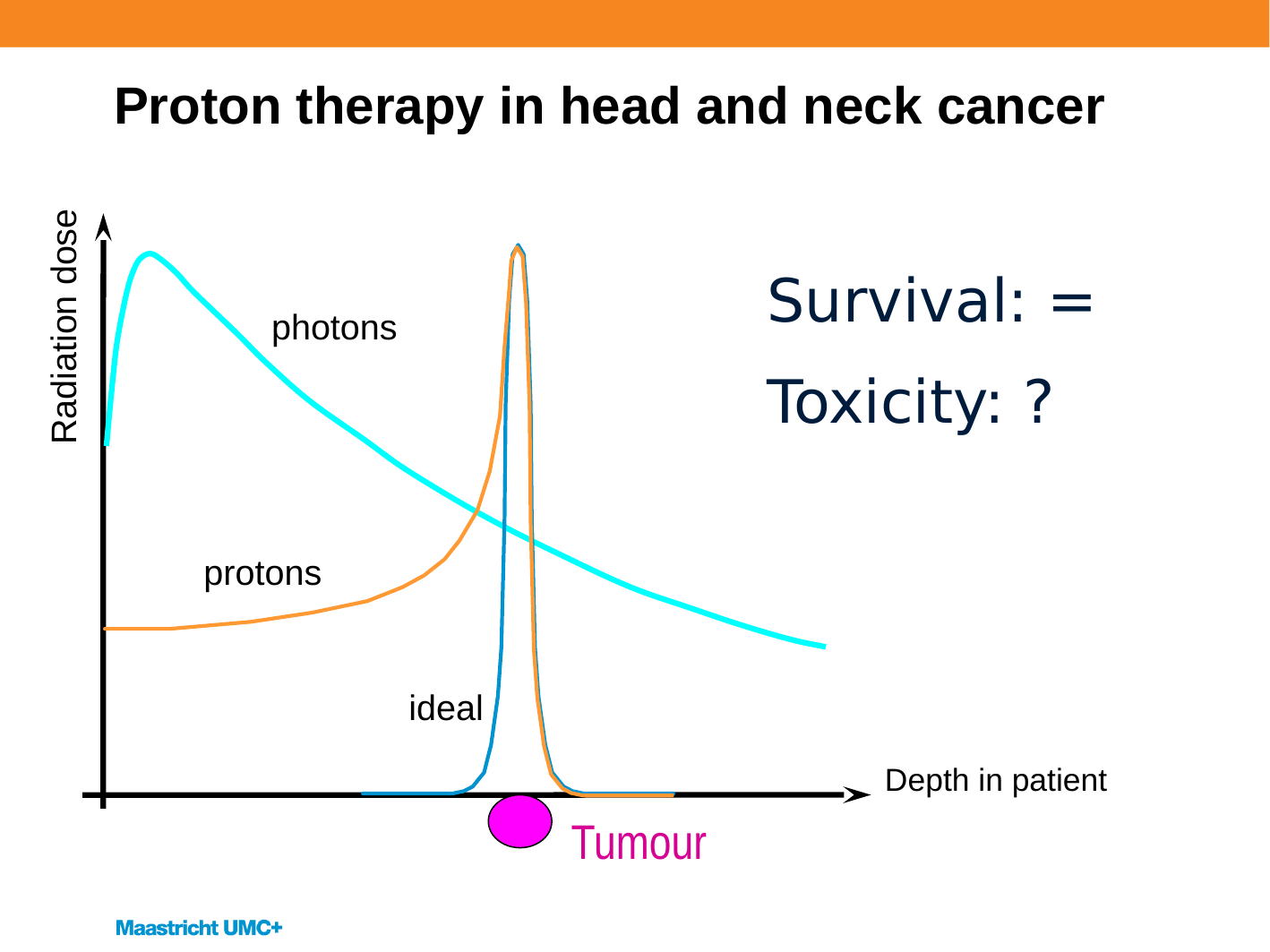

# Proton therapy in head and neck cancer

protons

ideal

photons
Survival: =
Toxicity: ?
Radiation dose
Depth in patient

Tumour